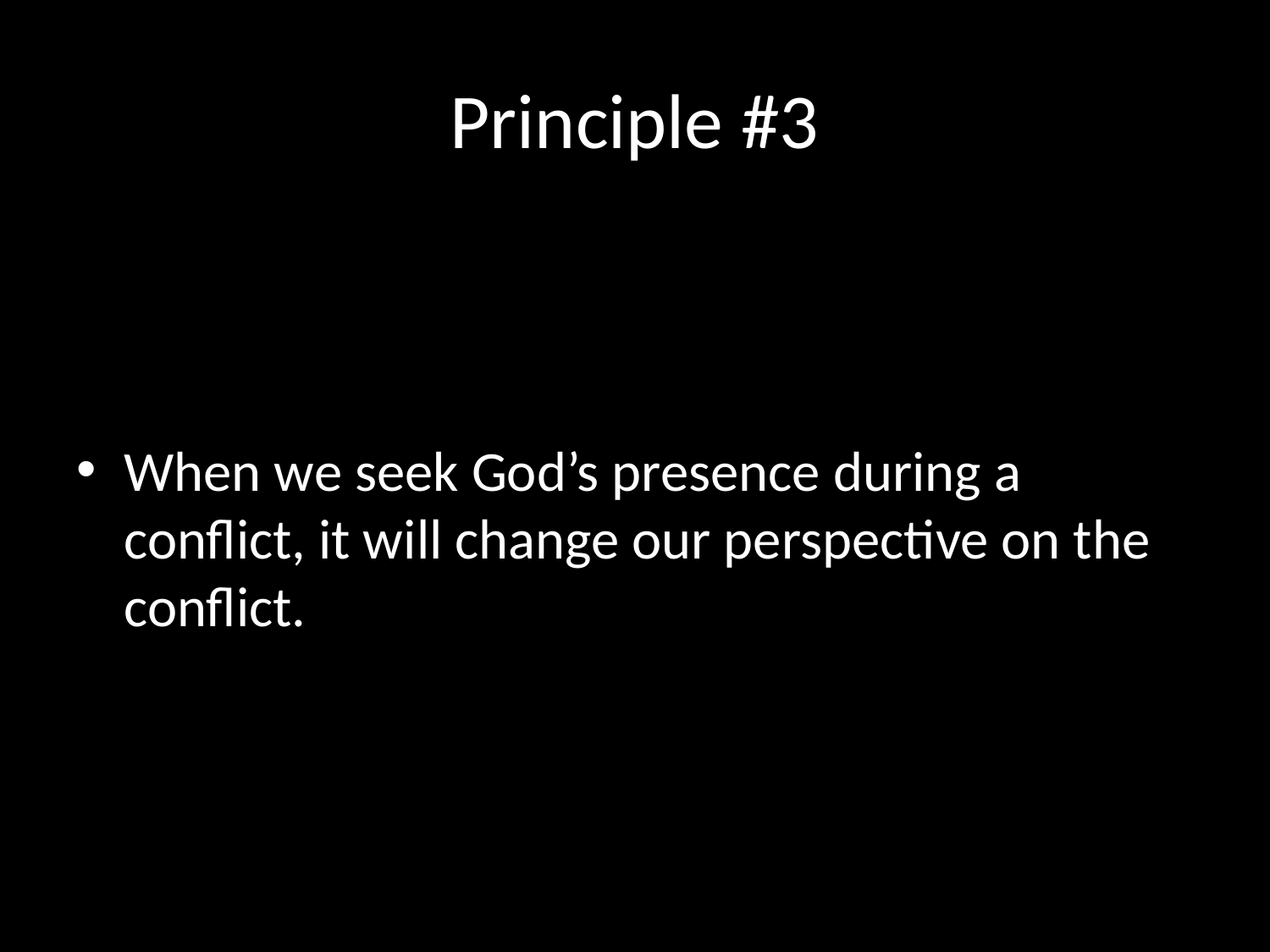

# Principle #3
When we seek God’s presence during a conflict, it will change our perspective on the conflict.